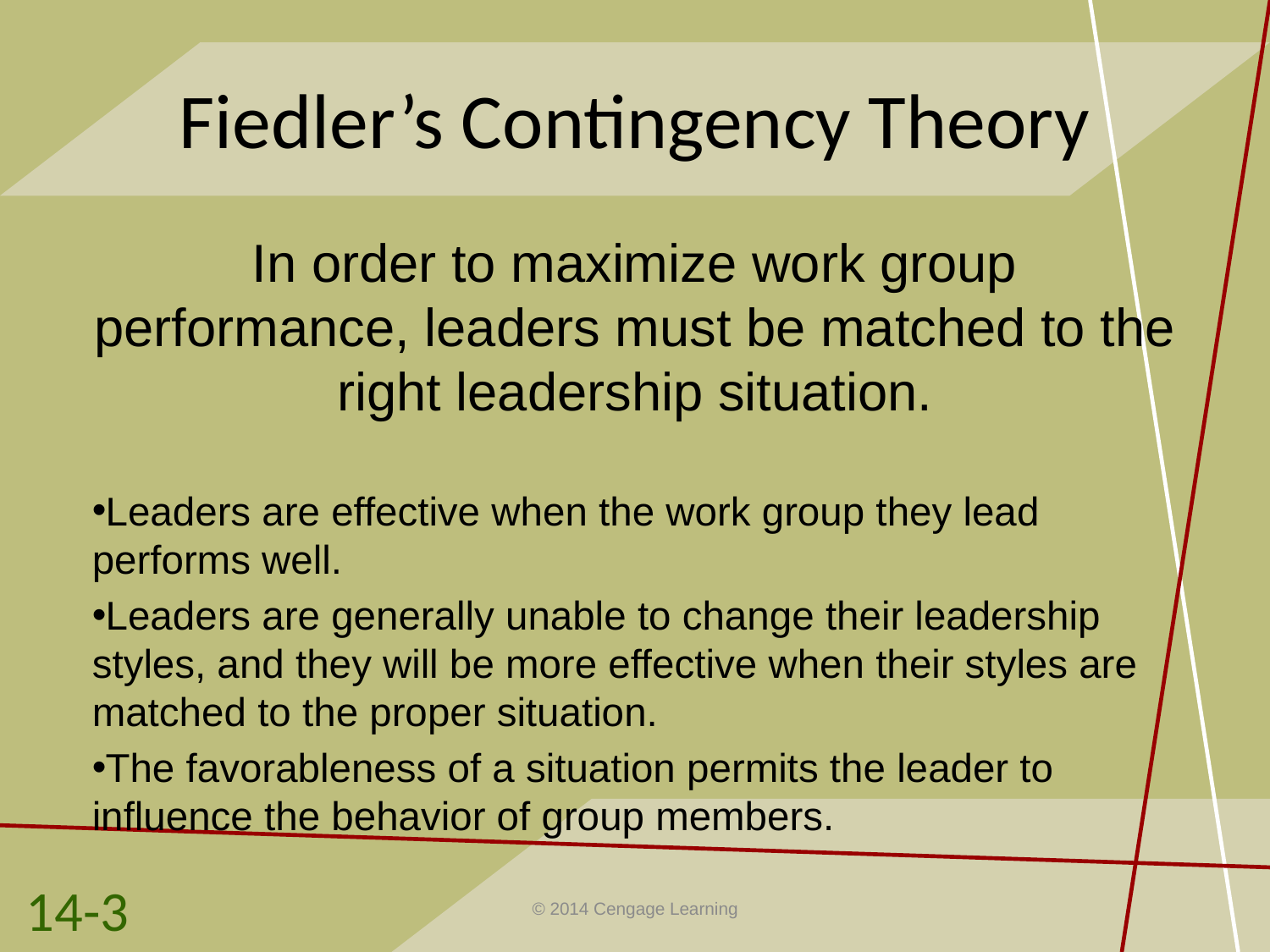

# Fiedler’s Contingency Theory
In order to maximize work group performance, leaders must be matched to the right leadership situation.

Leaders are effective when the work group they lead performs well.
Leaders are generally unable to change their leadership styles, and they will be more effective when their styles are matched to the proper situation.
The favorableness of a situation permits the leader to influence the behavior of group members.
14-3
© 2014 Cengage Learning